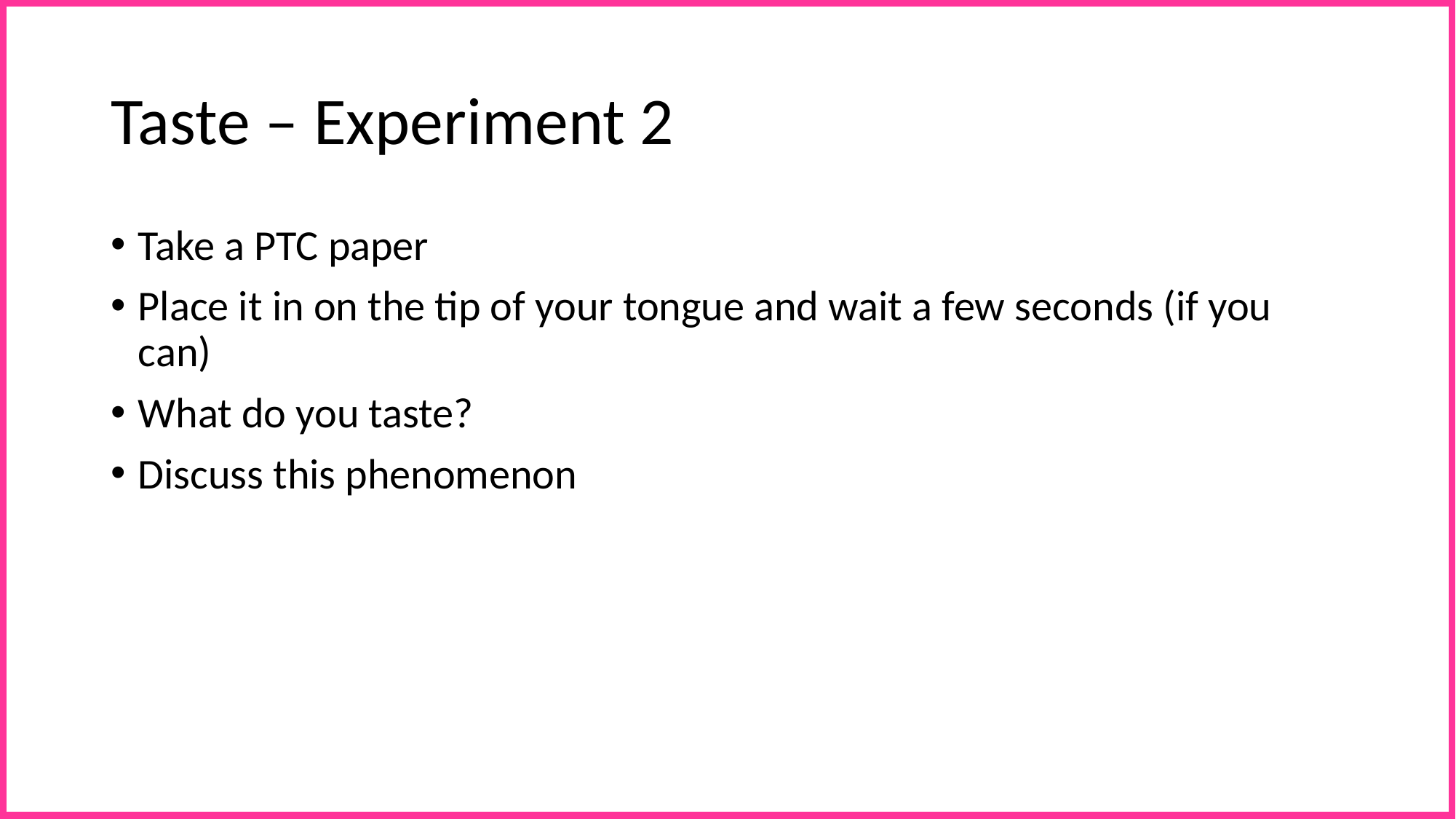

# Taste – Experiment 2
Take a PTC paper
Place it in on the tip of your tongue and wait a few seconds (if you can)
What do you taste?
Discuss this phenomenon